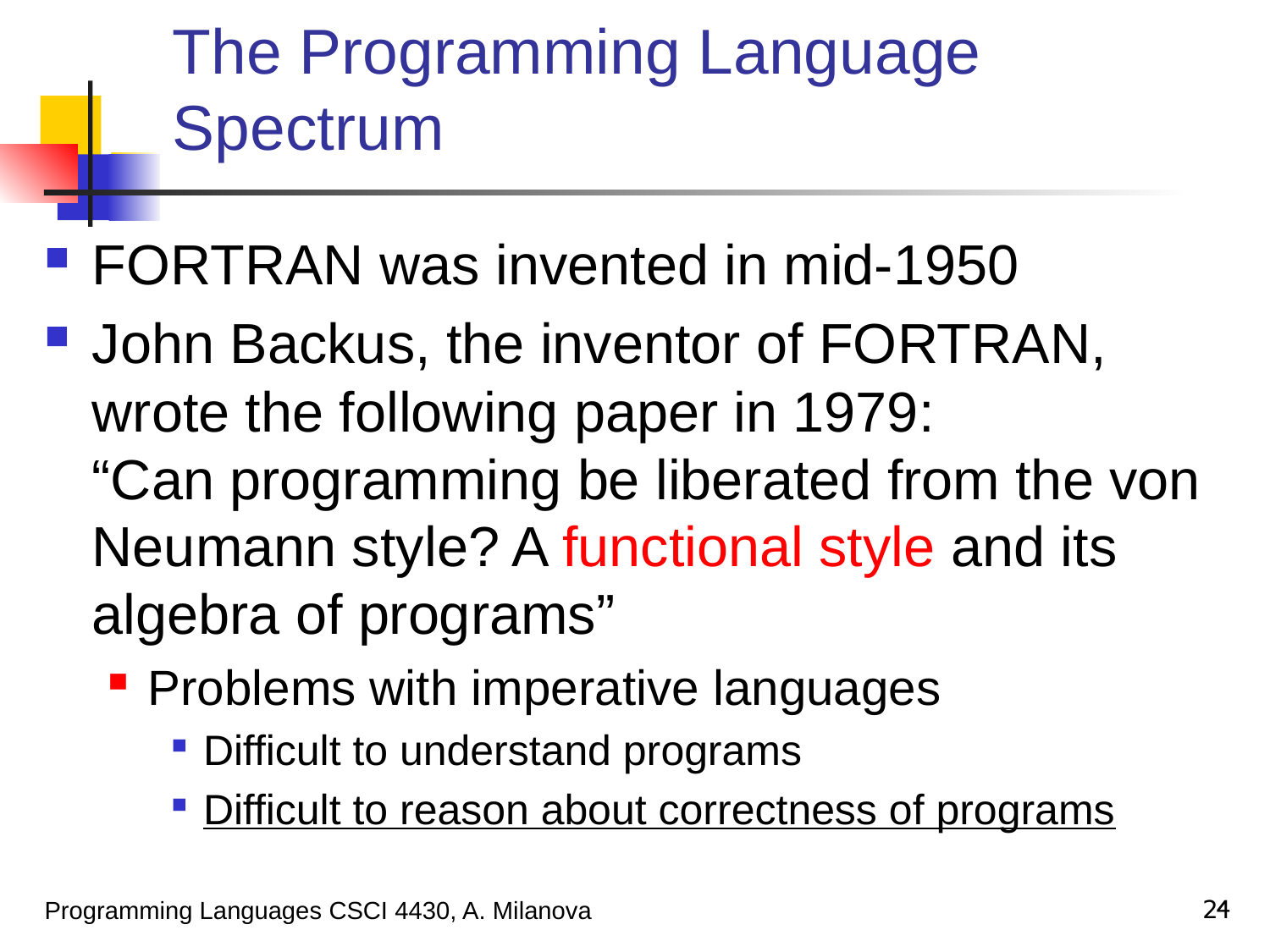

# The Programming Language Spectrum
FORTRAN was invented in mid-1950
John Backus, the inventor of FORTRAN, wrote the following paper in 1979:
“Can programming be liberated from the von Neumann style? A functional style and its algebra of programs”
Problems with imperative languages
Difficult to understand programs
Difficult to reason about correctness of programs
24
Programming Languages CSCI 4430, A. Milanova